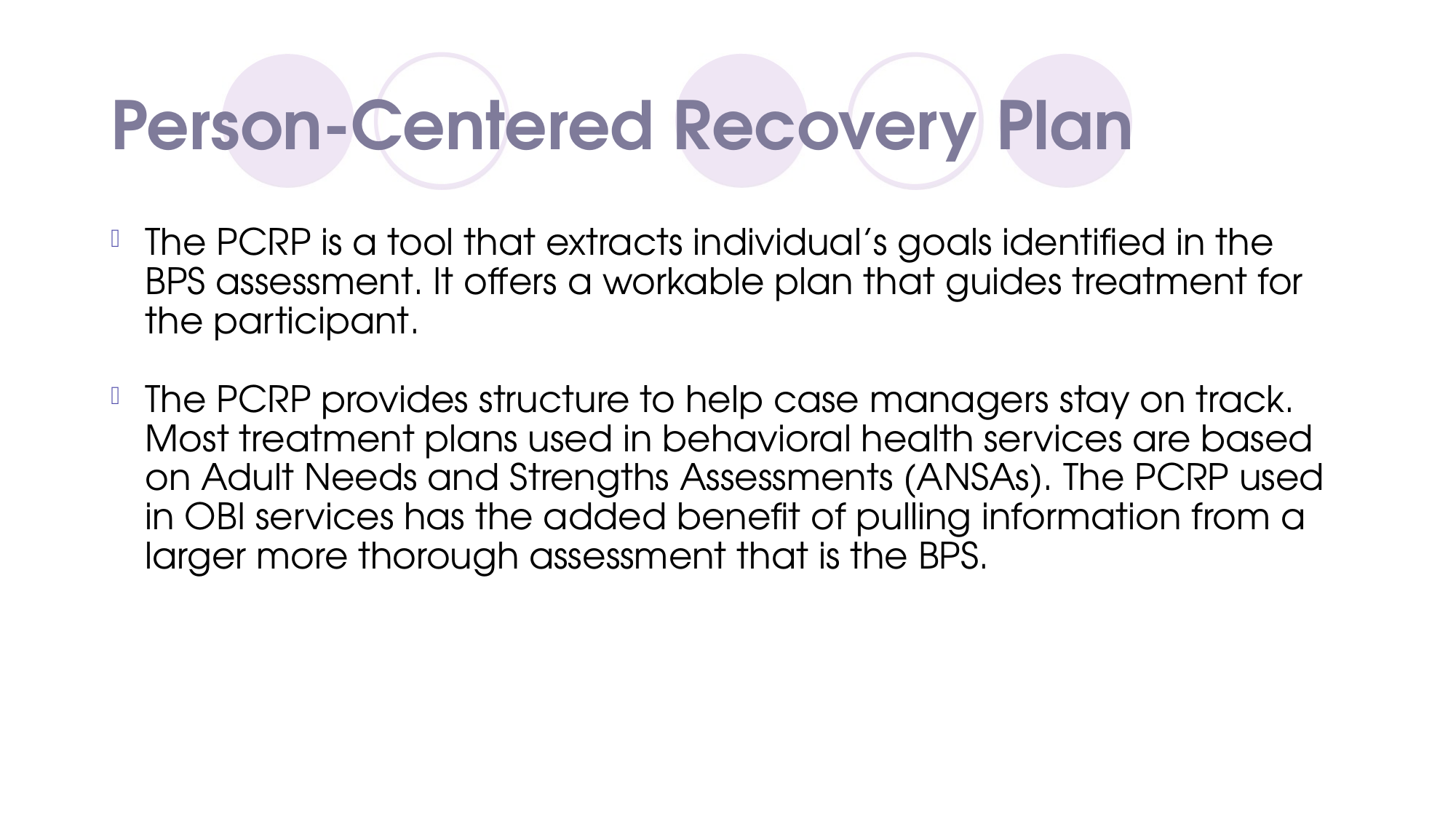

# Person-Centered Recovery Plan
The PCRP is a tool that extracts individual’s goals identified in the BPS assessment. It offers a workable plan that guides treatment for the participant.

The PCRP provides structure to help case managers stay on track. Most treatment plans used in behavioral health services are based on Adult Needs and Strengths Assessments (ANSAs). The PCRP used in OBI services has the added benefit of pulling information from a larger more thorough assessment that is the BPS.